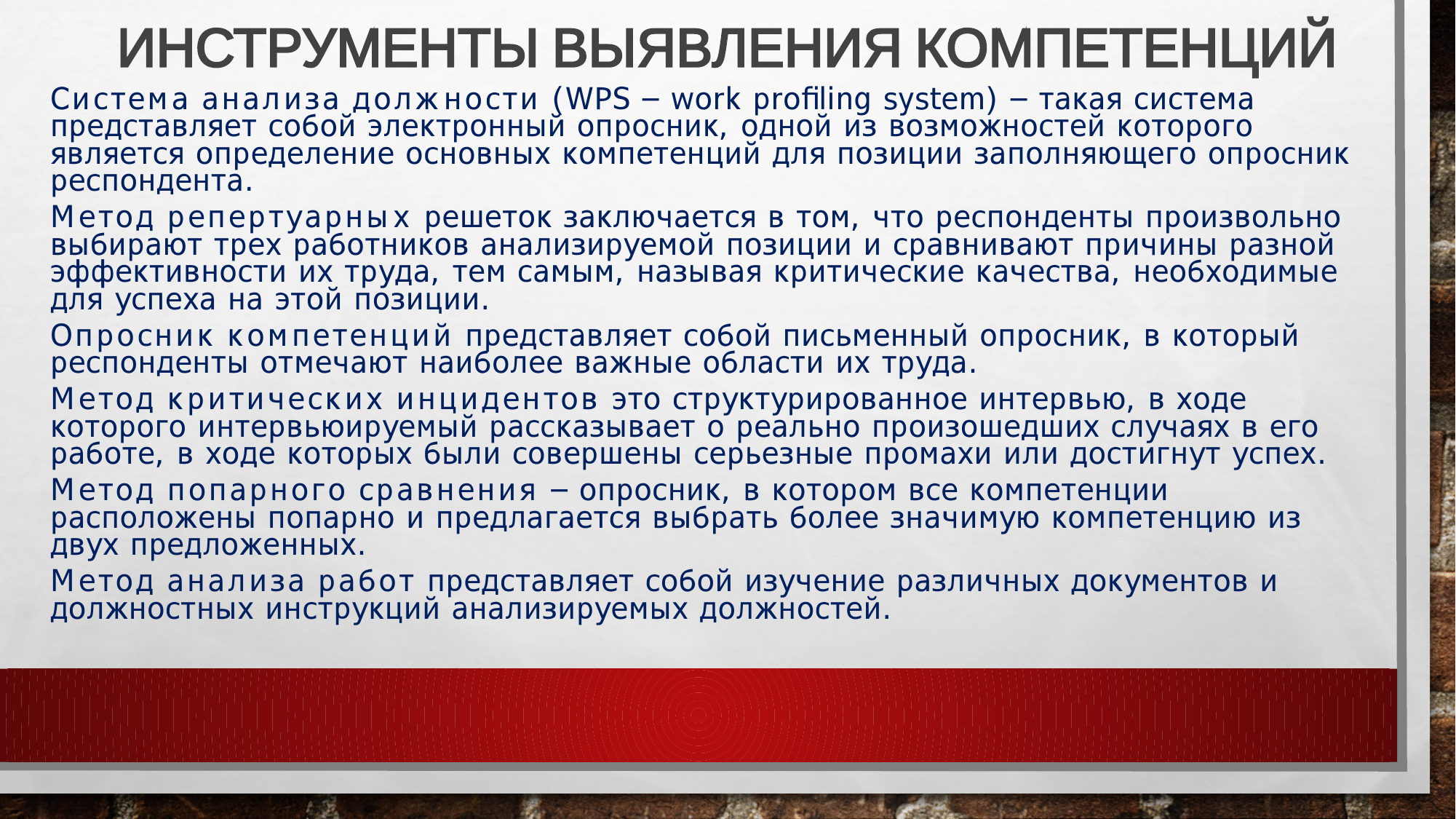

Инструменты выявления компетенций
Система анализа должности (WPS – work profiling system) – такая система представляет собой электронный опросник, одной из возможностей которого является определение основных компетенций для позиции заполняющего опросник респондента.
Метод репертуарных решеток заключается в том, что респонденты произвольно выбирают трех работников анализируемой позиции и сравнивают причины разной эффективности их труда, тем самым, называя критические качества, необходимые для успеха на этой позиции.
Опросник компетенций представляет собой письменный опросник, в который респонденты отмечают наиболее важные области их труда.
Метод критических инцидентов это структурированное интервью, в ходе которого интервьюируемый рассказывает о реально произошедших случаях в его работе, в ходе которых были совершены серьезные промахи или достигнут успех.
Метод попарного сравнения – опросник, в котором все компетенции расположены попарно и предлагается выбрать более значимую компетенцию из двух предложенных.
Метод анализа работ представляет собой изучение различных документов и должностных инструкций анализируемых должностей.